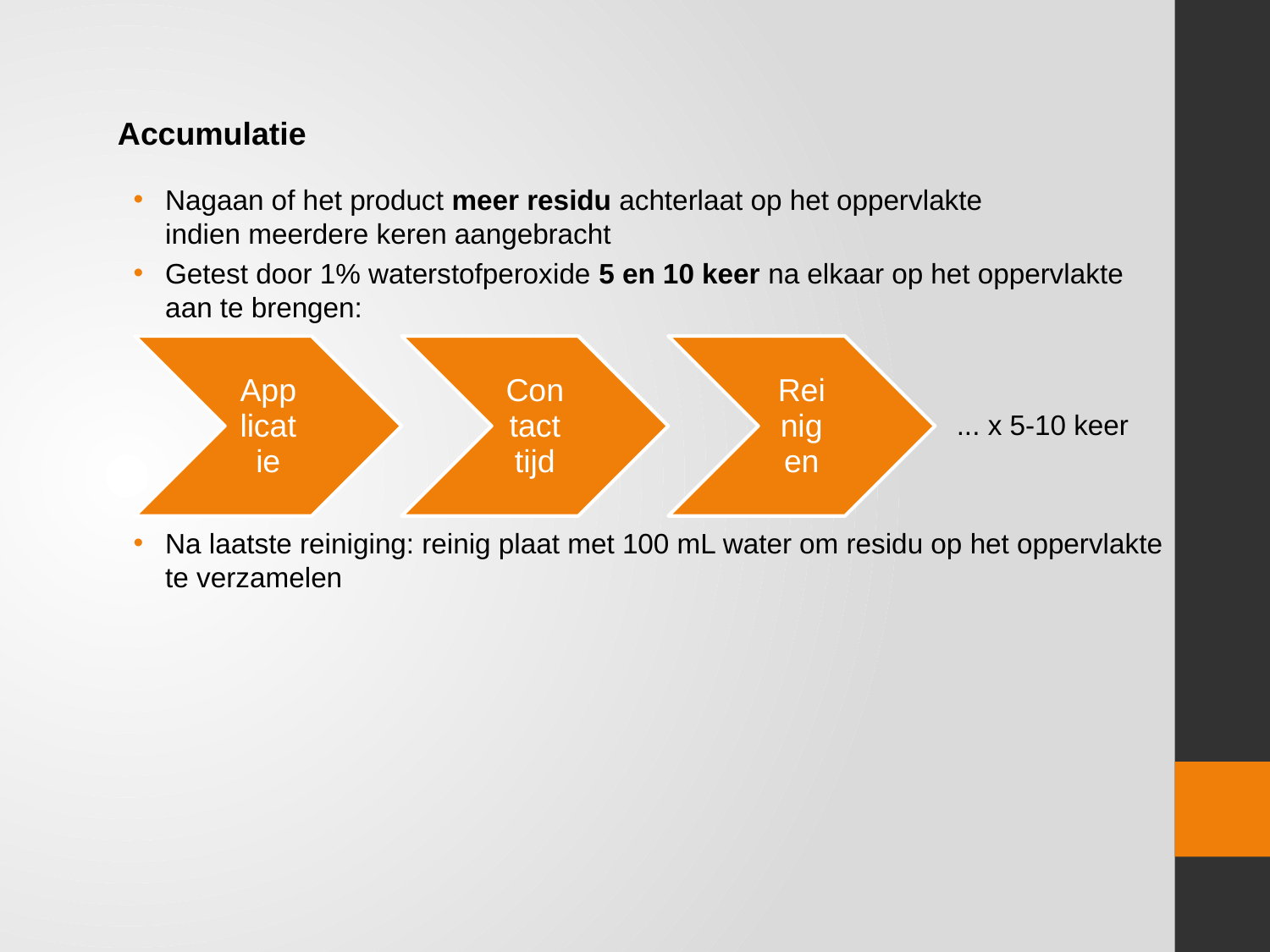

Accumulatie
Nagaan of het product meer residu achterlaat op het oppervlakte
indien meerdere keren aangebracht
Getest door 1% waterstofperoxide 5 en 10 keer na elkaar op het oppervlakte aan te brengen:

 					                        ... x 5-10 keer

Na laatste reiniging: reinig plaat met 100 mL water om residu op het oppervlakte te verzamelen
Applicatie
Contacttijd
Reinigen